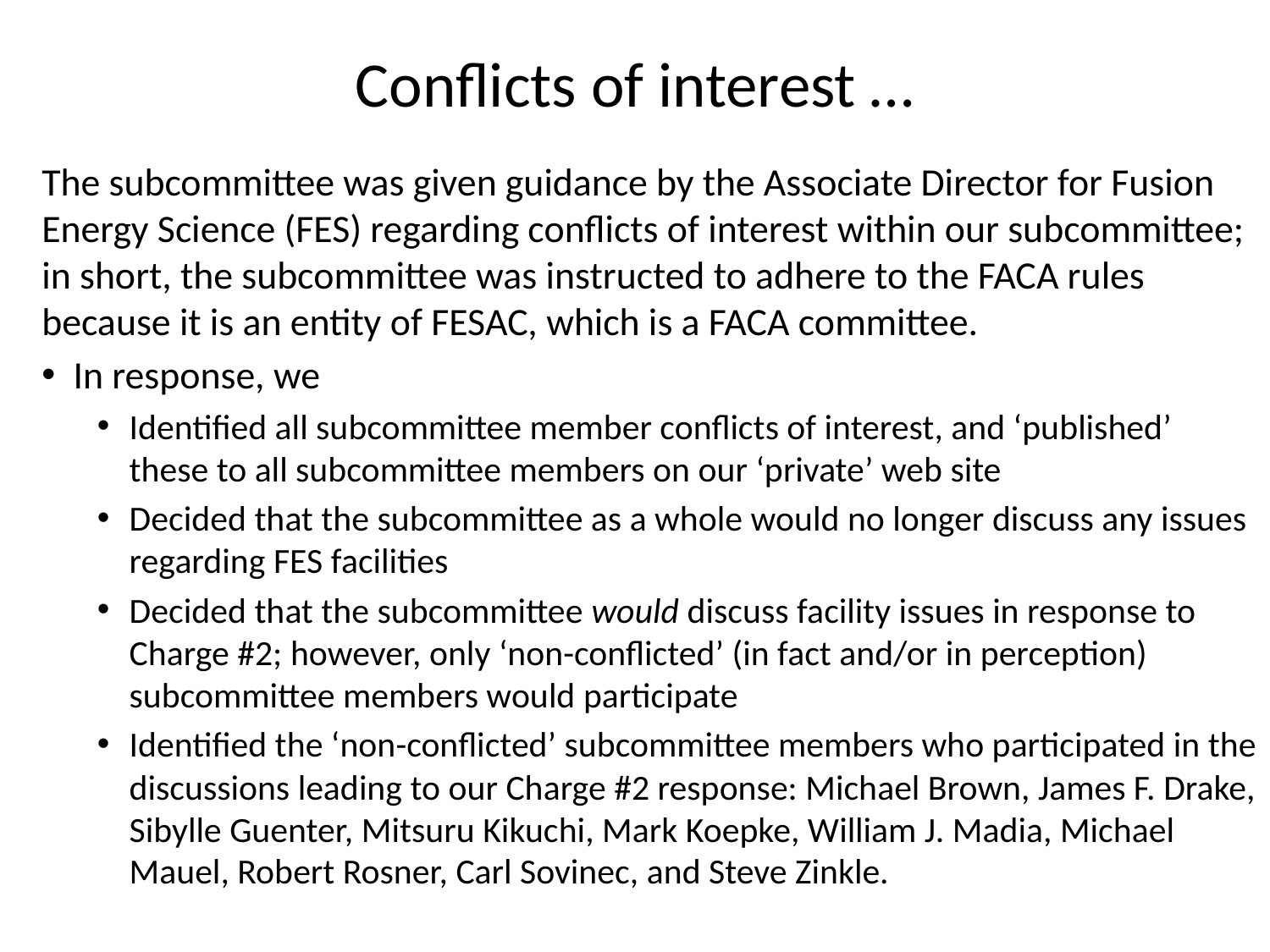

# Conflicts of interest …
The subcommittee was given guidance by the Associate Director for Fusion Energy Science (FES) regarding conflicts of interest within our subcommittee; in short, the subcommittee was instructed to adhere to the FACA rules because it is an entity of FESAC, which is a FACA committee.
In response, we
Identified all subcommittee member conflicts of interest, and ‘published’ these to all subcommittee members on our ‘private’ web site
Decided that the subcommittee as a whole would no longer discuss any issues regarding FES facilities
Decided that the subcommittee would discuss facility issues in response to Charge #2; however, only ‘non-conflicted’ (in fact and/or in perception) subcommittee members would participate
Identified the ‘non-conflicted’ subcommittee members who participated in the discussions leading to our Charge #2 response: Michael Brown, James F. Drake, Sibylle Guenter, Mitsuru Kikuchi, Mark Koepke, William J. Madia, Michael Mauel, Robert Rosner, Carl Sovinec, and Steve Zinkle.